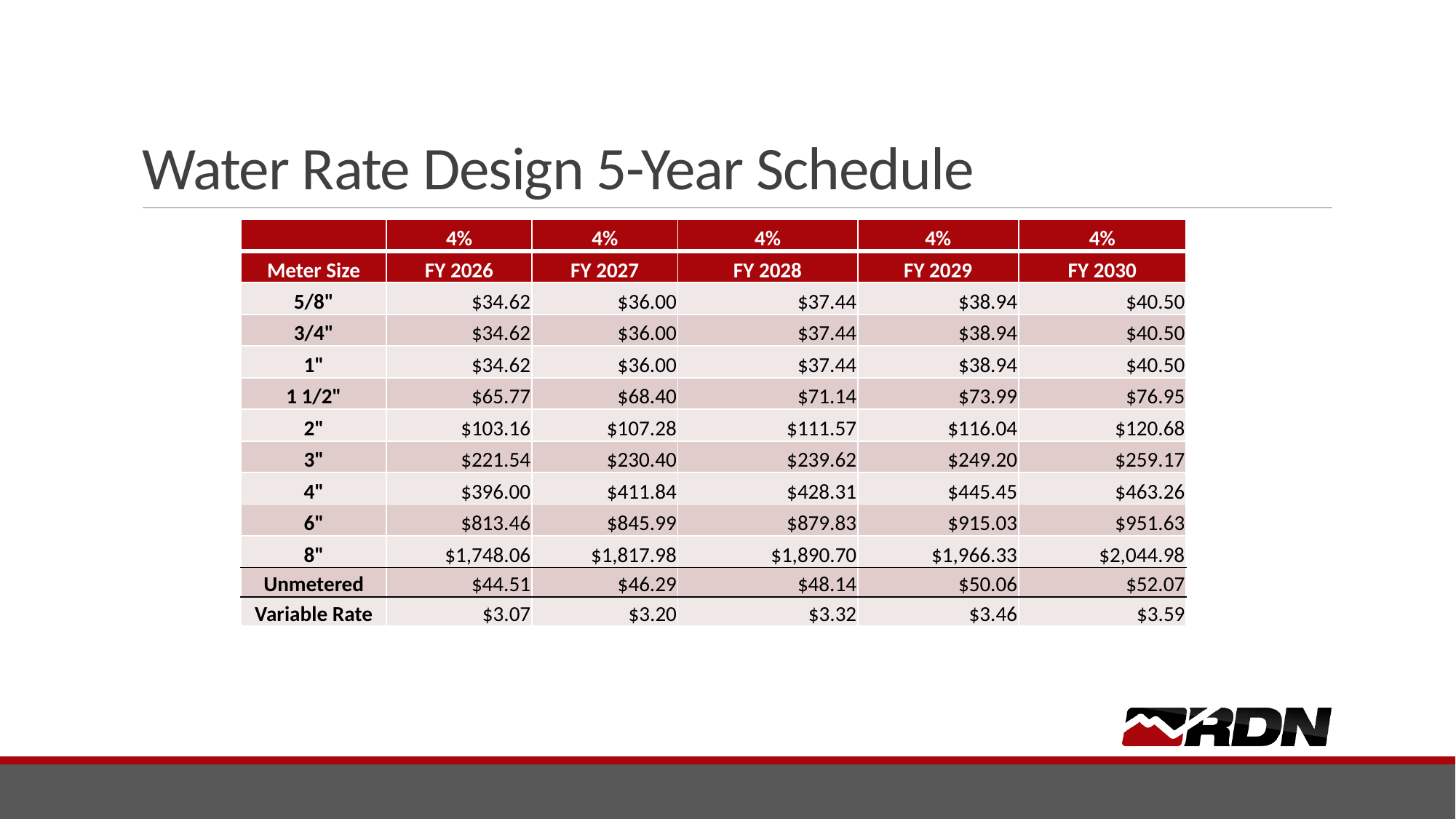

# Water Rate Design 5-Year Schedule
|  | 4% | 4% | 4% | 4% | 4% |
| --- | --- | --- | --- | --- | --- |
| Meter Size | FY 2026 | FY 2027 | FY 2028 | FY 2029 | FY 2030 |
| 5/8" | $34.62 | $36.00 | $37.44 | $38.94 | $40.50 |
| 3/4" | $34.62 | $36.00 | $37.44 | $38.94 | $40.50 |
| 1" | $34.62 | $36.00 | $37.44 | $38.94 | $40.50 |
| 1 1/2" | $65.77 | $68.40 | $71.14 | $73.99 | $76.95 |
| 2" | $103.16 | $107.28 | $111.57 | $116.04 | $120.68 |
| 3" | $221.54 | $230.40 | $239.62 | $249.20 | $259.17 |
| 4" | $396.00 | $411.84 | $428.31 | $445.45 | $463.26 |
| 6" | $813.46 | $845.99 | $879.83 | $915.03 | $951.63 |
| 8" | $1,748.06 | $1,817.98 | $1,890.70 | $1,966.33 | $2,044.98 |
| Unmetered | $44.51 | $46.29 | $48.14 | $50.06 | $52.07 |
| Variable Rate | $3.07 | $3.20 | $3.32 | $3.46 | $3.59 |